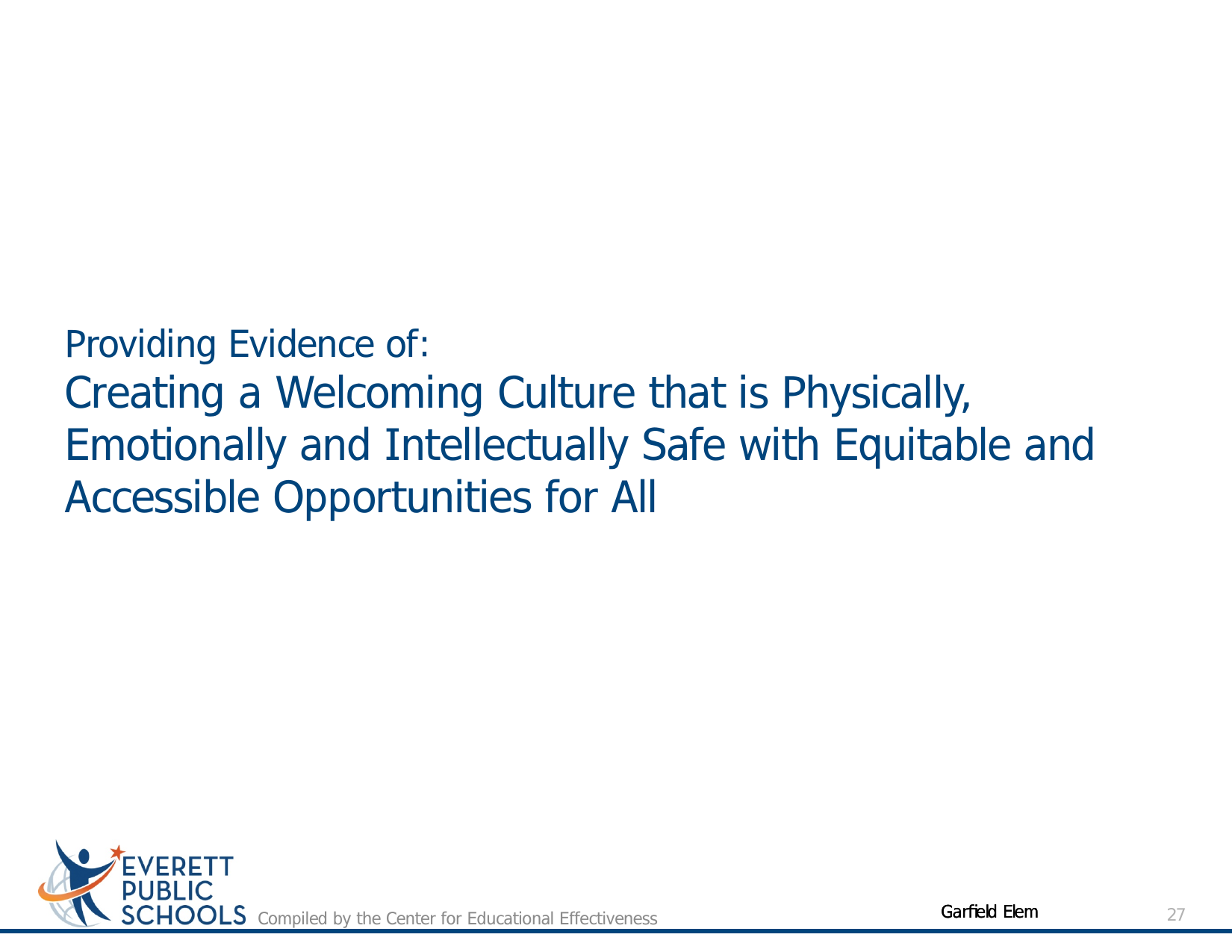

Providing Evidence of:
Creating a Welcoming Culture that is Physically, Emotionally and Intellectually Safe with Equitable and Accessible Opportunities for All
27